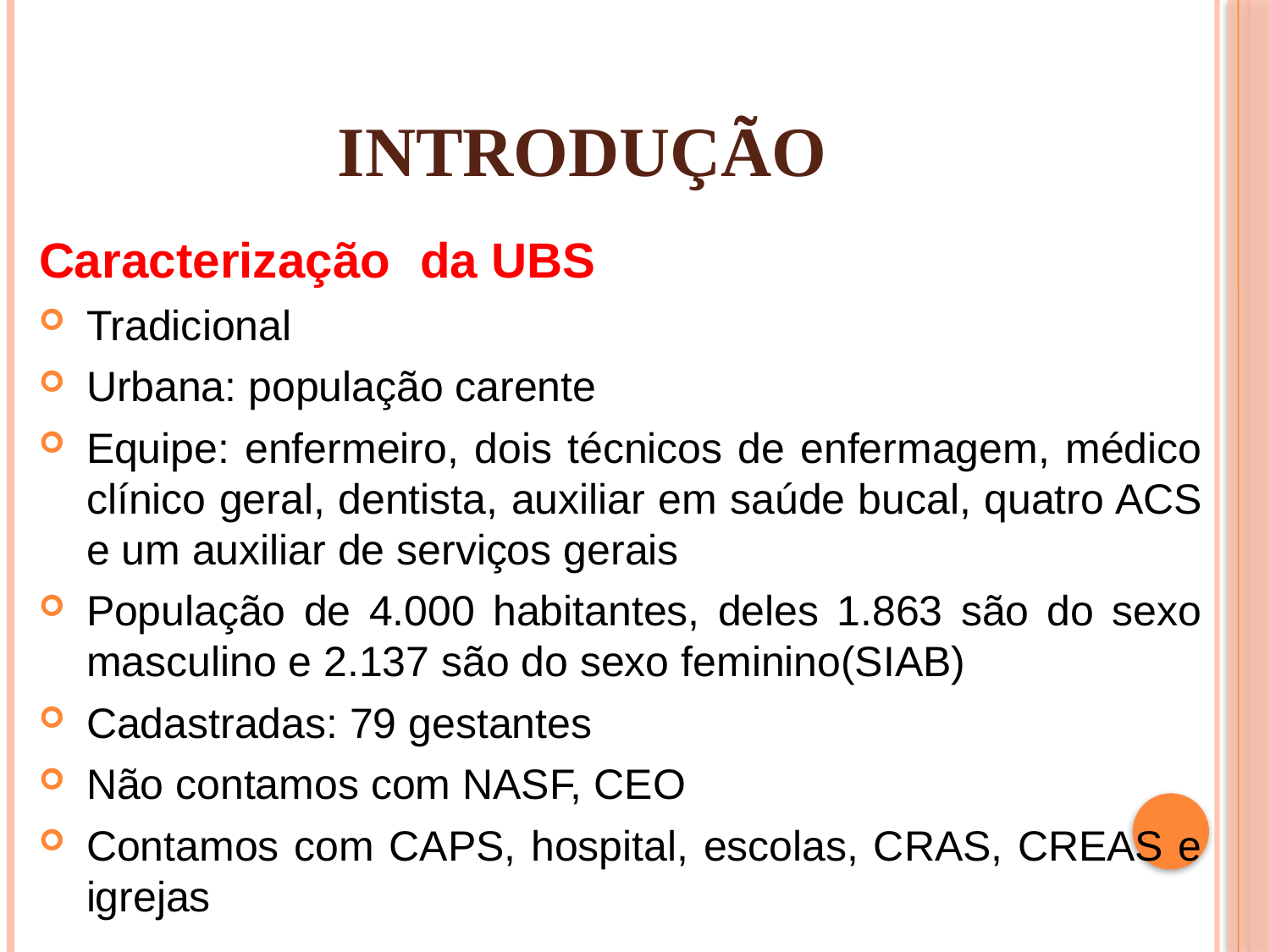

# INTRODUÇÃO
Caracterização	da UBS
Tradicional
Urbana: população carente
Equipe: enfermeiro, dois técnicos de enfermagem, médico clínico geral, dentista, auxiliar em saúde bucal, quatro ACS e um auxiliar de serviços gerais
População de 4.000 habitantes, deles 1.863 são do sexo masculino e 2.137 são do sexo feminino(SIAB)
Cadastradas: 79 gestantes
Não contamos com NASF, CEO
Contamos com CAPS, hospital, escolas, CRAS, CREAS e igrejas